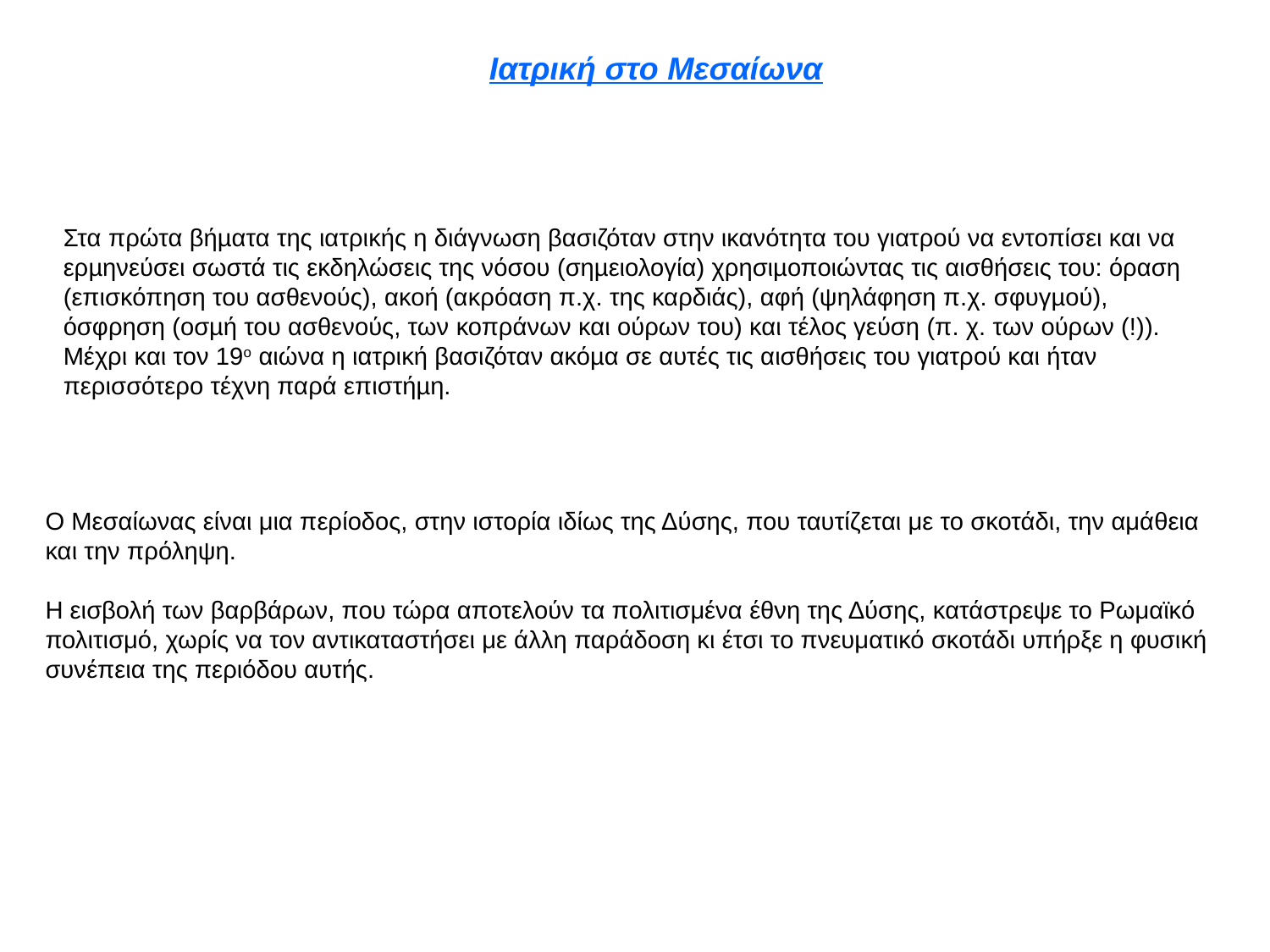

Ιατρική στo Μεσαίωνα
Στα πρώτα βήµατα της ιατρικής η διάγνωση βασιζόταν στην ικανότητα του γιατρού να εντοπίσει και να ερµηνεύσει σωστά τις εκδηλώσεις της νόσου (σηµειολογία) χρησιµοποιώντας τις αισθήσεις του: όραση (επισκόπηση του ασθενούς), ακοή (ακρόαση π.χ. της καρδιάς), αφή (ψηλάφηση π.χ. σφυγµού),
όσφρηση (οσµή του ασθενούς, των κοπράνων και ούρων του) και τέλος γεύση (π. χ. των ούρων (!)). Μέχρι και τον 19ο αιώνα η ιατρική βασιζόταν ακόµα σε αυτές τις αισθήσεις του γιατρού και ήταν περισσότερο τέχνη παρά επιστήµη.

Ο Μεσαίωνας είναι μια περίοδος, στην ιστορία ιδίως της Δύσης, που ταυτίζεται με το σκοτάδι, την αμάθεια και την πρόληψη.

Η εισβολή των βαρβάρων, που τώρα αποτελούν τα πολιτισμένα έθνη της Δύσης, κατάστρεψε το Ρωμαϊκό πολιτισμό, χωρίς να τον αντικαταστήσει με άλλη παράδοση κι έτσι το πνευματικό σκοτάδι υπήρξε η φυσική συνέπεια της περιόδου αυτής.